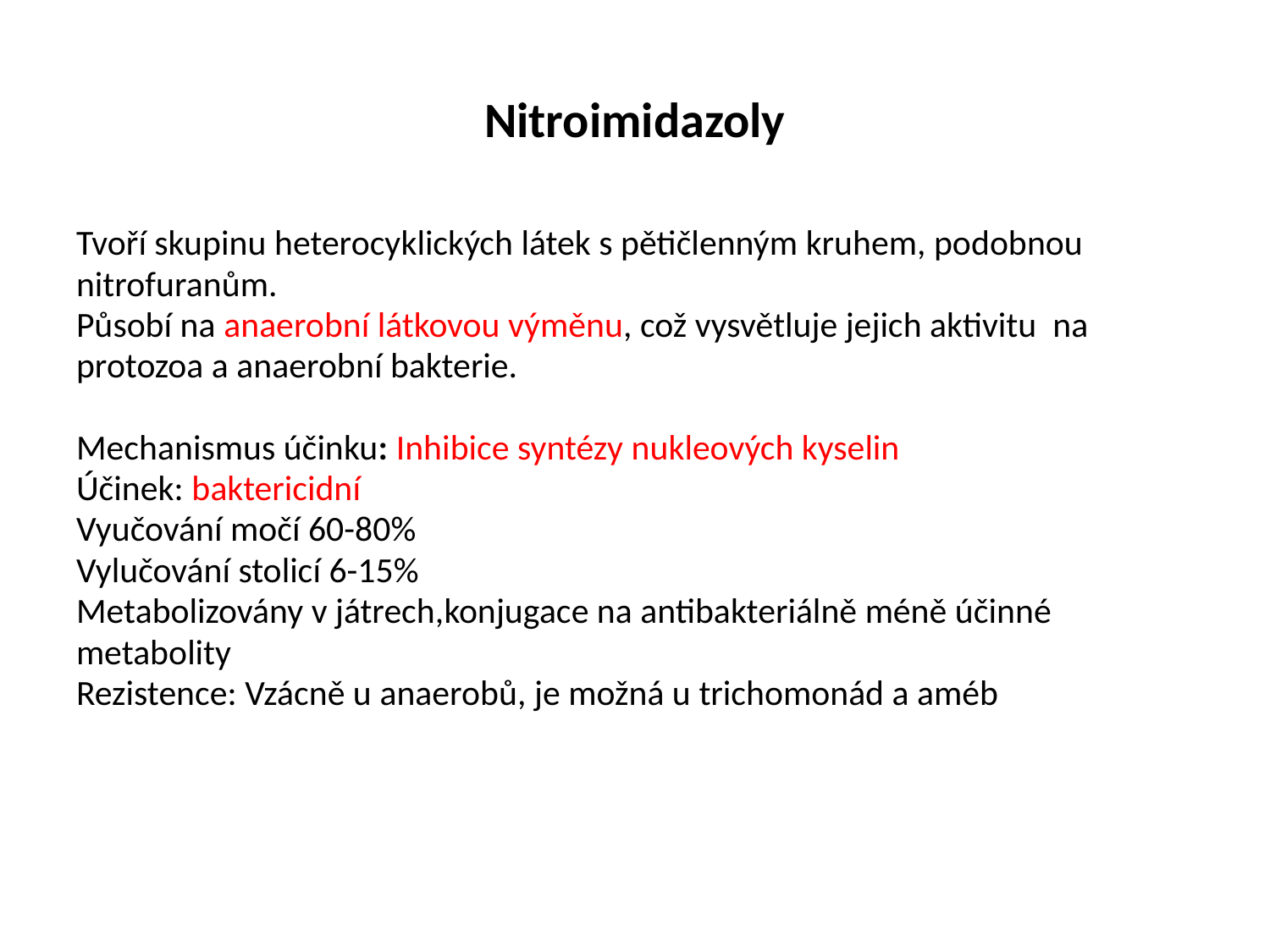

# Nitroimidazoly
Tvoří skupinu heterocyklických látek s pětičlenným kruhem, podobnou
nitrofuranům.
Působí na anaerobní látkovou výměnu, což vysvětluje jejich aktivitu  na
protozoa a anaerobní bakterie.

Mechanismus účinku: Inhibice syntézy nukleových kyselin
Účinek: baktericidní
Vyučování močí 60-80%
Vylučování stolicí 6-15%
Metabolizovány v játrech,konjugace na antibakteriálně méně účinné
metabolity
Rezistence: Vzácně u anaerobů, je možná u trichomonád a améb